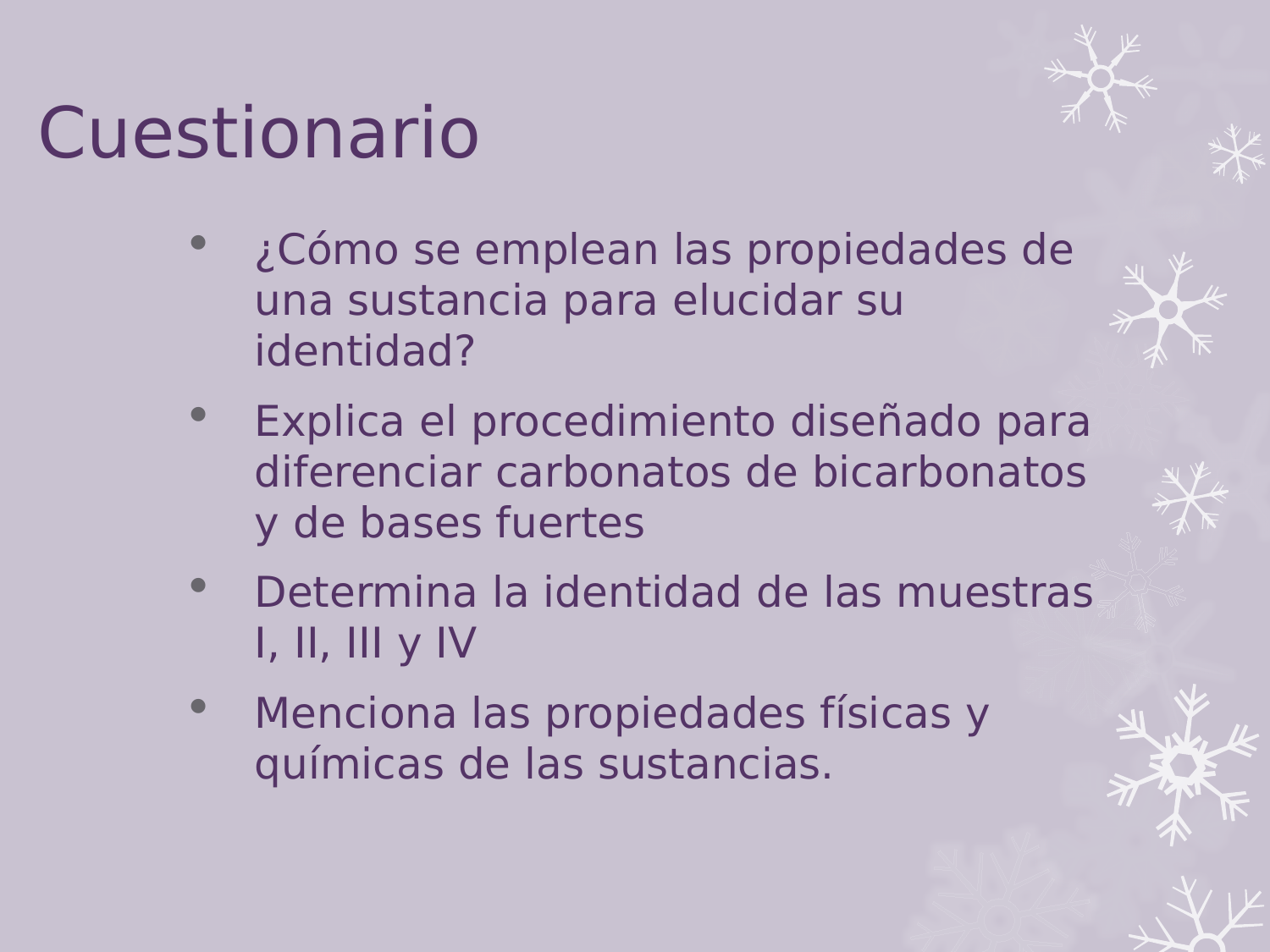

# Cuestionario
¿Cómo se emplean las propiedades de una sustancia para elucidar su identidad?
Explica el procedimiento diseñado para diferenciar carbonatos de bicarbonatos y de bases fuertes
Determina la identidad de las muestras I, II, III y IV
Menciona las propiedades físicas y químicas de las sustancias.